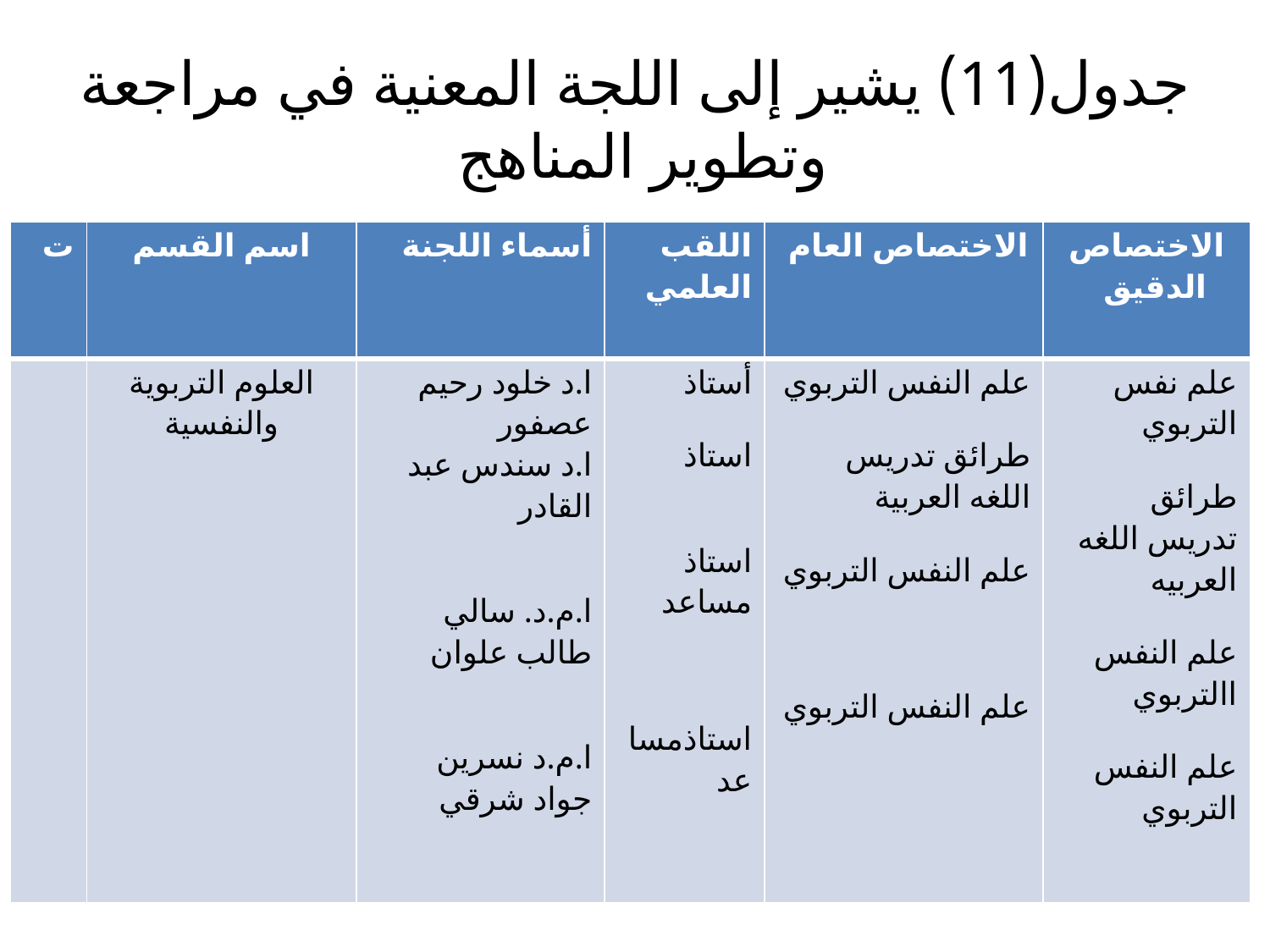

# جدول(11) يشير إلى اللجة المعنية في مراجعة وتطوير المناهج
| ت | اسم القسم | أسماء اللجنة | اللقب العلمي | الاختصاص العام | الاختصاص الدقيق |
| --- | --- | --- | --- | --- | --- |
|  | العلوم التربوية والنفسية | ا.د خلود رحيم عصفور ا.د سندس عبد القادر ا.م.د. سالي طالب علوان ا.م.د نسرين جواد شرقي | أستاذ استاذ استاذ مساعد استاذمساعد | علم النفس التربوي طرائق تدريس اللغه العربية علم النفس التربوي علم النفس التربوي | علم نفس التربوي طرائق تدريس اللغه العربيه علم النفس االتربوي علم النفس التربوي |